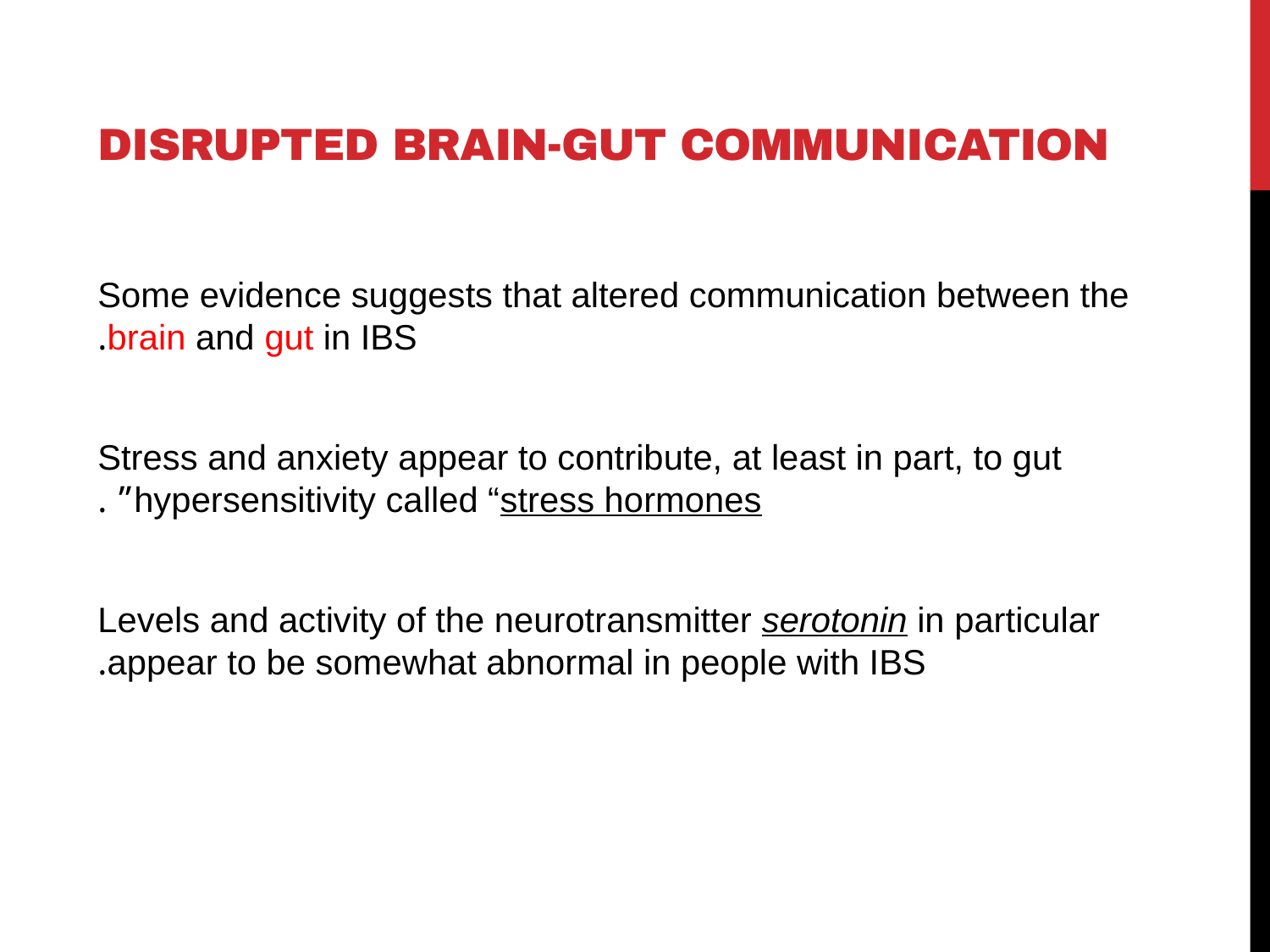

# Disrupted brain-gut communication
Some evidence suggests that altered communication between the brain and gut in IBS.

Stress and anxiety appear to contribute, at least in part, to gut hypersensitivity called “stress hormones” .

Levels and activity of the neurotransmitter serotonin in particular appear to be somewhat abnormal in people with IBS.